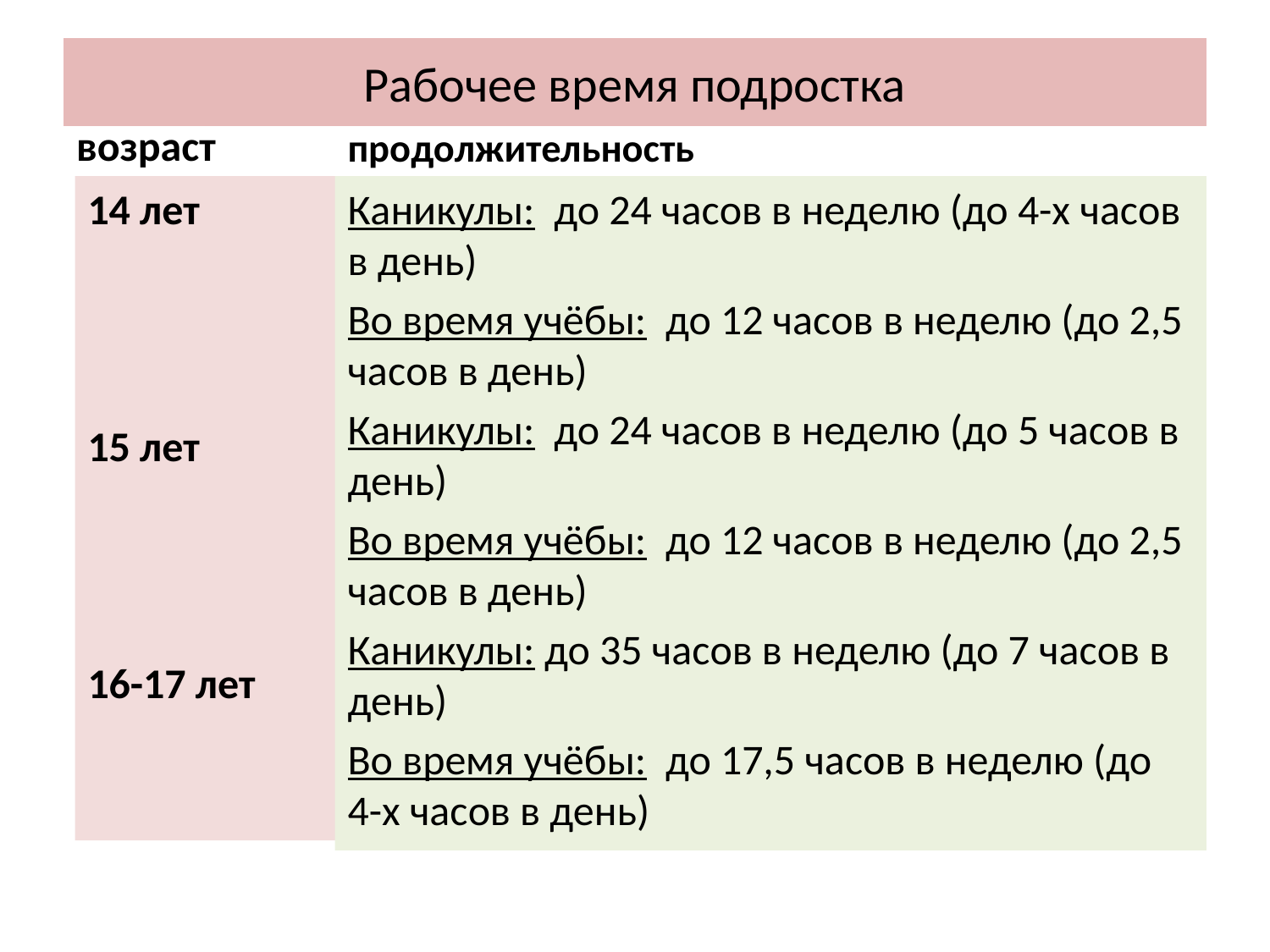

# Рабочее время подростка
возраст
продолжительность
14 лет

15 лет

16-17 лет
Каникулы:  до 24 часов в неделю (до 4-х часов в день)
Во время учёбы:  до 12 часов в неделю (до 2,5 часов в день)
Каникулы:  до 24 часов в неделю (до 5 часов в день)
Во время учёбы:  до 12 часов в неделю (до 2,5 часов в день)
Каникулы: до 35 часов в неделю (до 7 часов в день)
Во время учёбы:  до 17,5 часов в неделю (до 4-х часов в день)